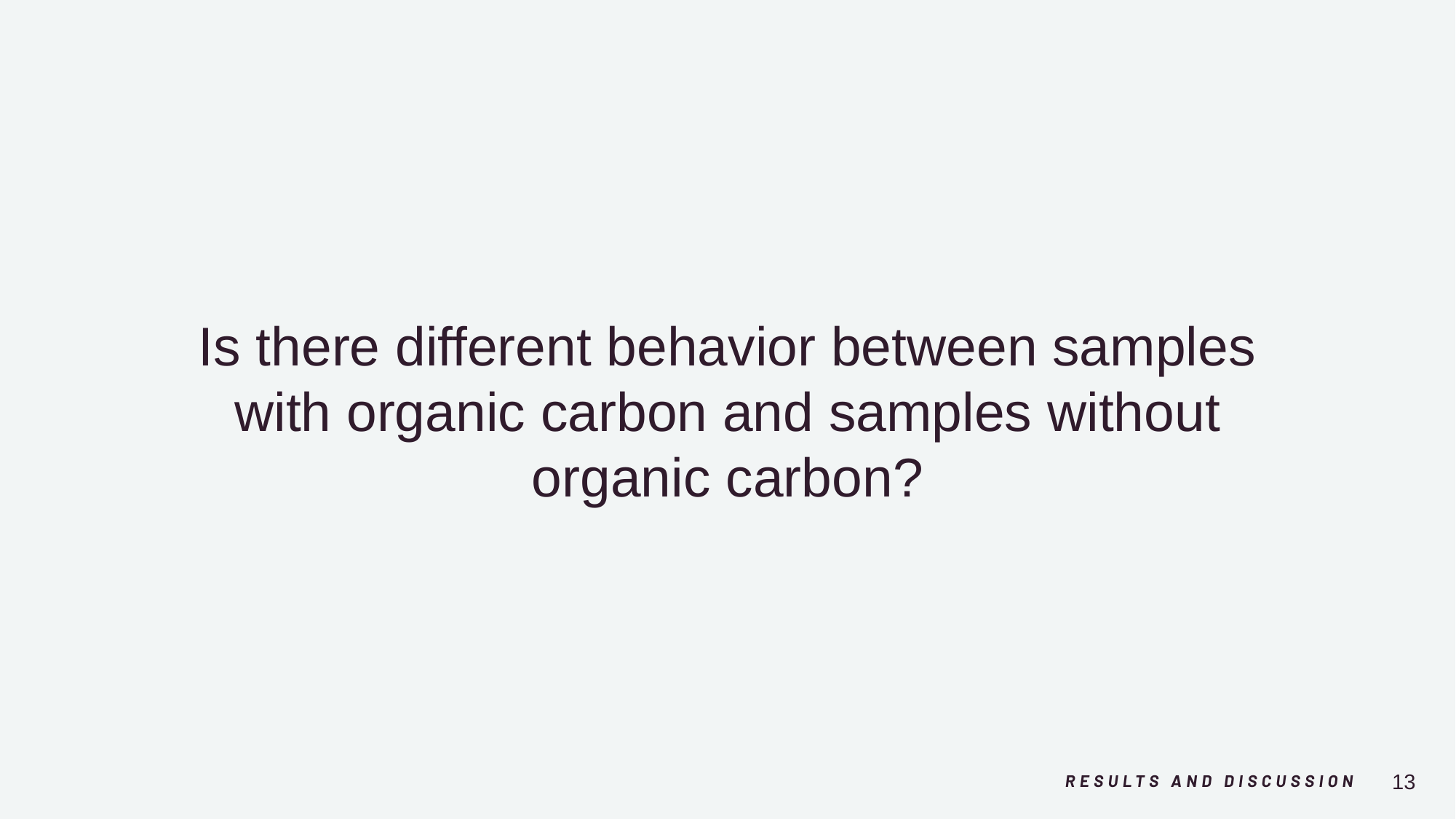

# Is there different behavior between samples with organic carbon and samples without organic carbon?
Results and Discussion
13